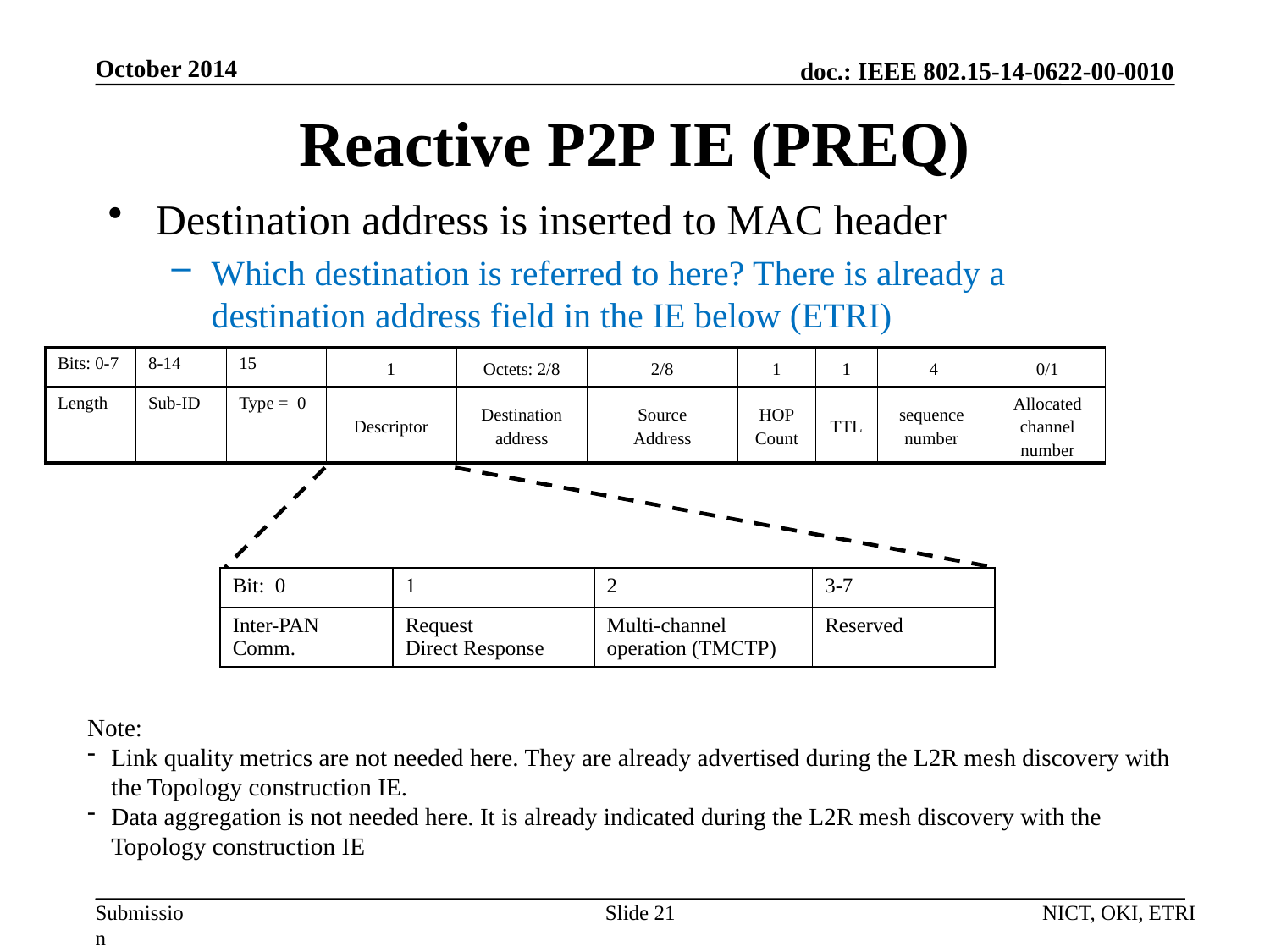

October 2014
# Reactive P2P IE (PREQ)
Destination address is inserted to MAC header
Which destination is referred to here? There is already a destination address field in the IE below (ETRI)

| Bits: 0-7 | 8-14 | 15 | 1 | Octets: 2/8 | 2/8 | 1 | 1 | 4 | 0/1 |
| --- | --- | --- | --- | --- | --- | --- | --- | --- | --- |
| Length | Sub-ID | Type = 0 | Descriptor | Destination address | Source Address | HOP Count | TTL | sequence number | Allocated channel number |
| Bit: 0 | 1 | 2 | 3-7 |
| --- | --- | --- | --- |
| Inter-PAN Comm. | Request Direct Response | Multi-channel operation (TMCTP) | Reserved |
Note:
Link quality metrics are not needed here. They are already advertised during the L2R mesh discovery with the Topology construction IE.
Data aggregation is not needed here. It is already indicated during the L2R mesh discovery with the Topology construction IE
Slide 21
NICT, OKI, ETRI